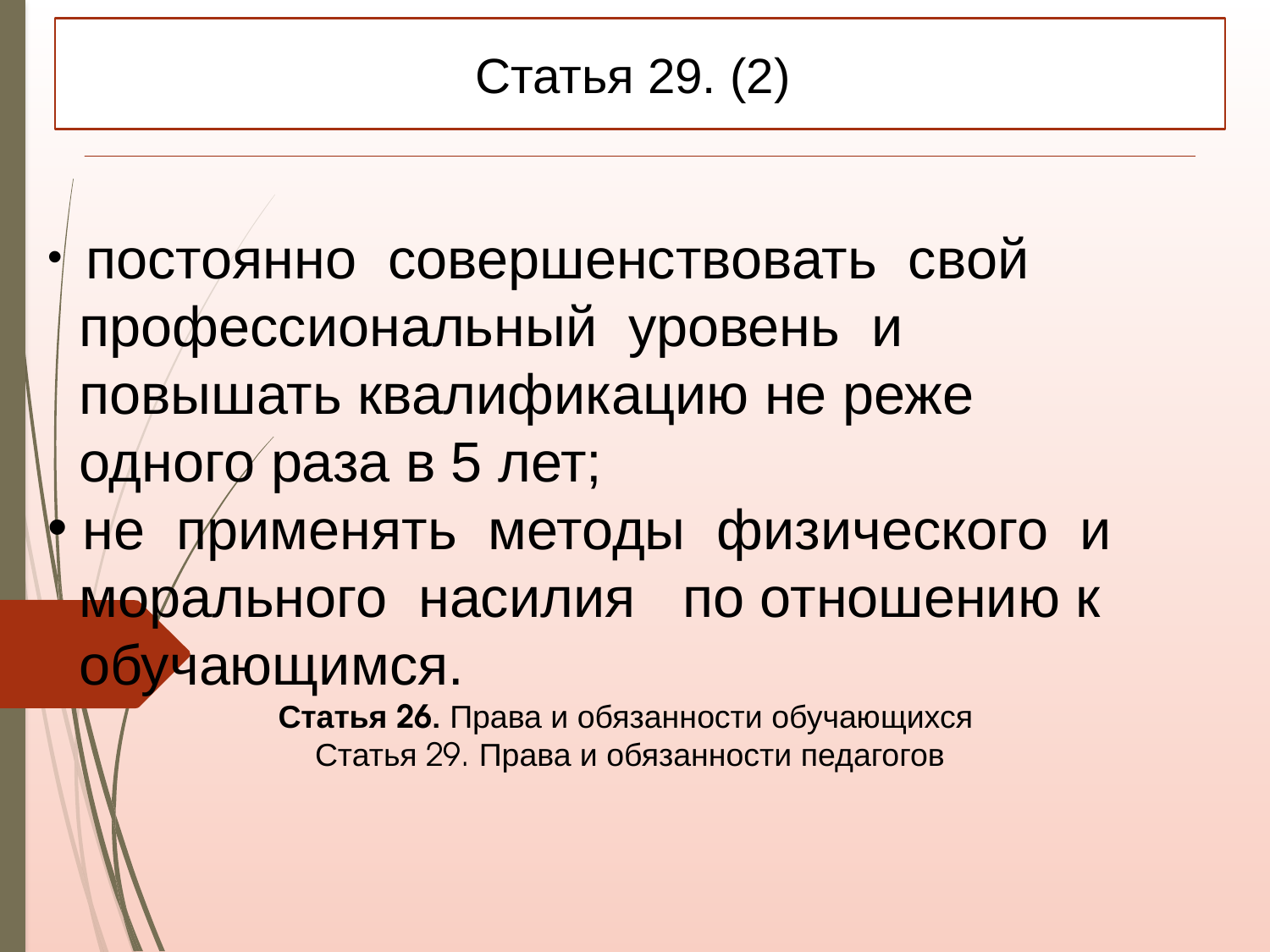

Статья 29. (2)
  постоянно  совершенствовать  свой
  профессиональный  уровень  и
  повышать квалификацию не реже
  одного раза в 5 лет;
 не  применять  методы  физического  и
  морального  насилия   по отношению к
  обучающимся.
Статья 26. Права и обязанности обучающихся
Статья 29. Права и обязанности педагогов